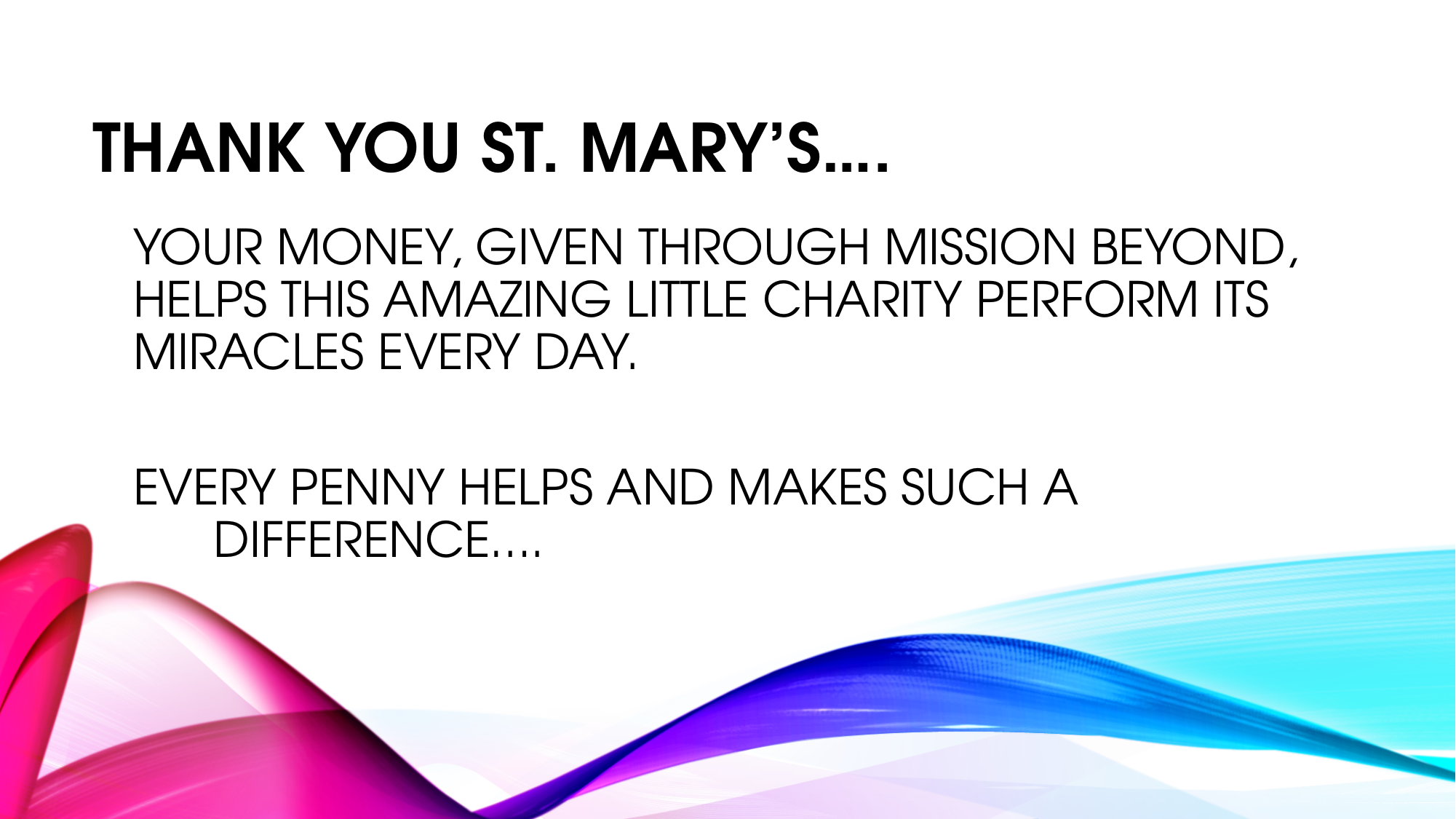

# THANK YOU ST. MARY’S….
YOUR MONEY, GIVEN THROUGH MISSION BEYOND, HELPS THIS AMAZING LITTLE CHARITY PERFORM ITS MIRACLES EVERY DAY.

EVERY PENNY HELPS AND MAKES SUCH A                        DIFFERENCE….